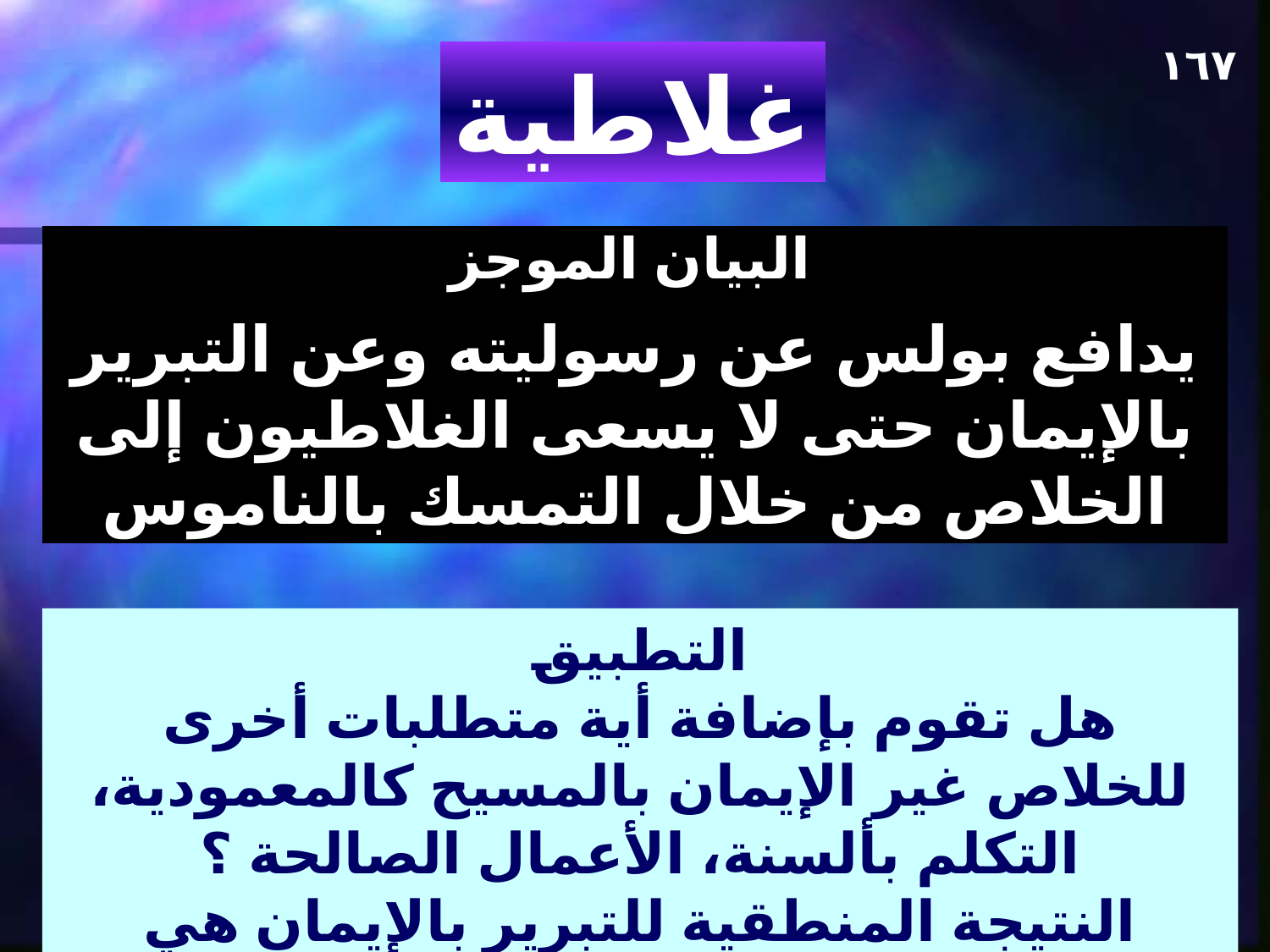

١٦٧
غلاطية
البيان الموجز

يدافع بولس عن رسوليته وعن التبرير بالإيمان حتى لا يسعى الغلاطيون إلى الخلاص من خلال التمسك بالناموس
التطبيق
هل تقوم بإضافة أية متطلبات أخرى للخلاص غير الإيمان بالمسيح كالمعمودية، التكلم بألسنة، الأعمال الصالحة ؟
النتيجة المنطقية للتبرير بالإيمان هي التقوى